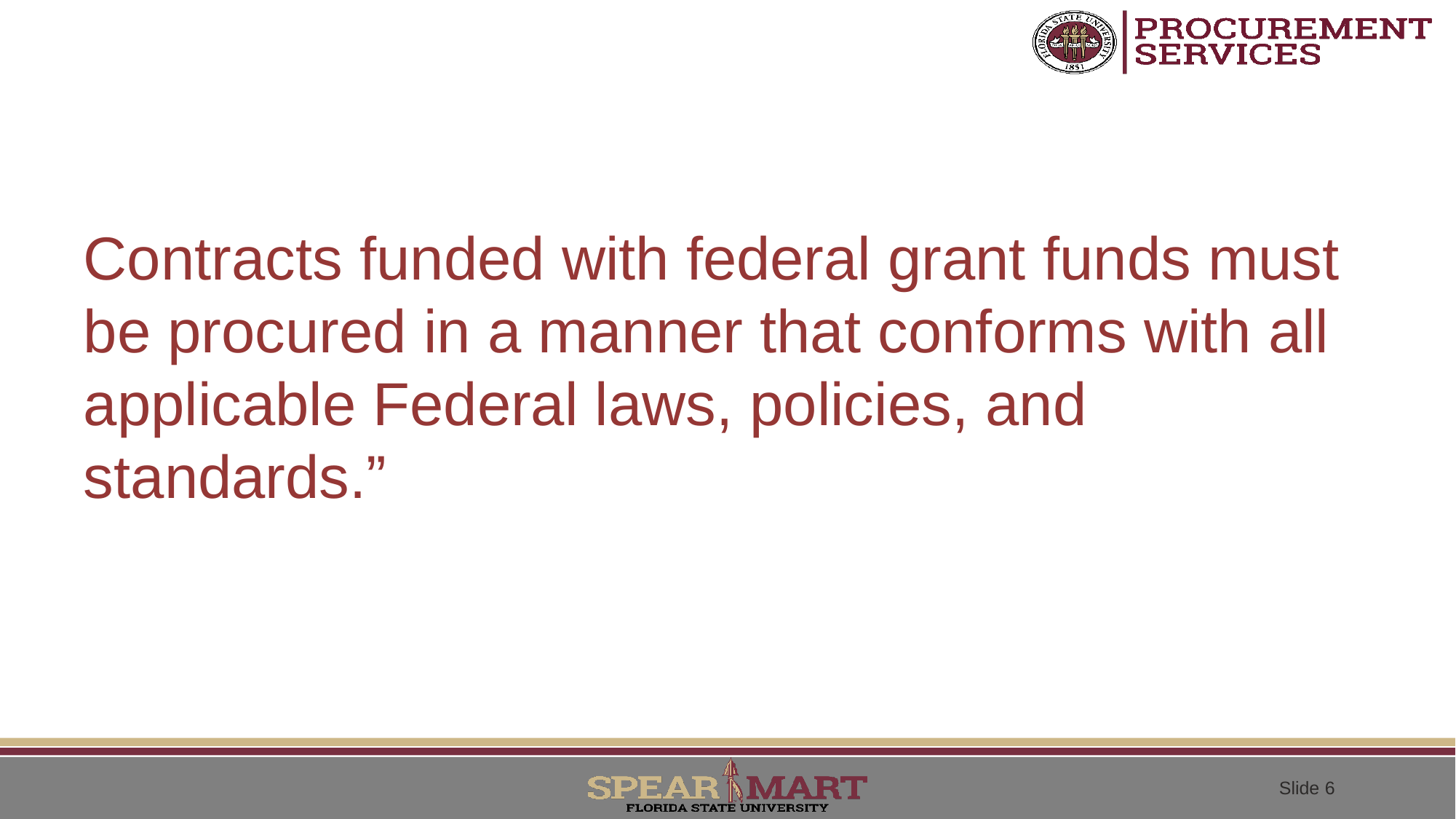

Contracts funded with federal grant funds must be procured in a manner that conforms with all applicable Federal laws, policies, and standards.”